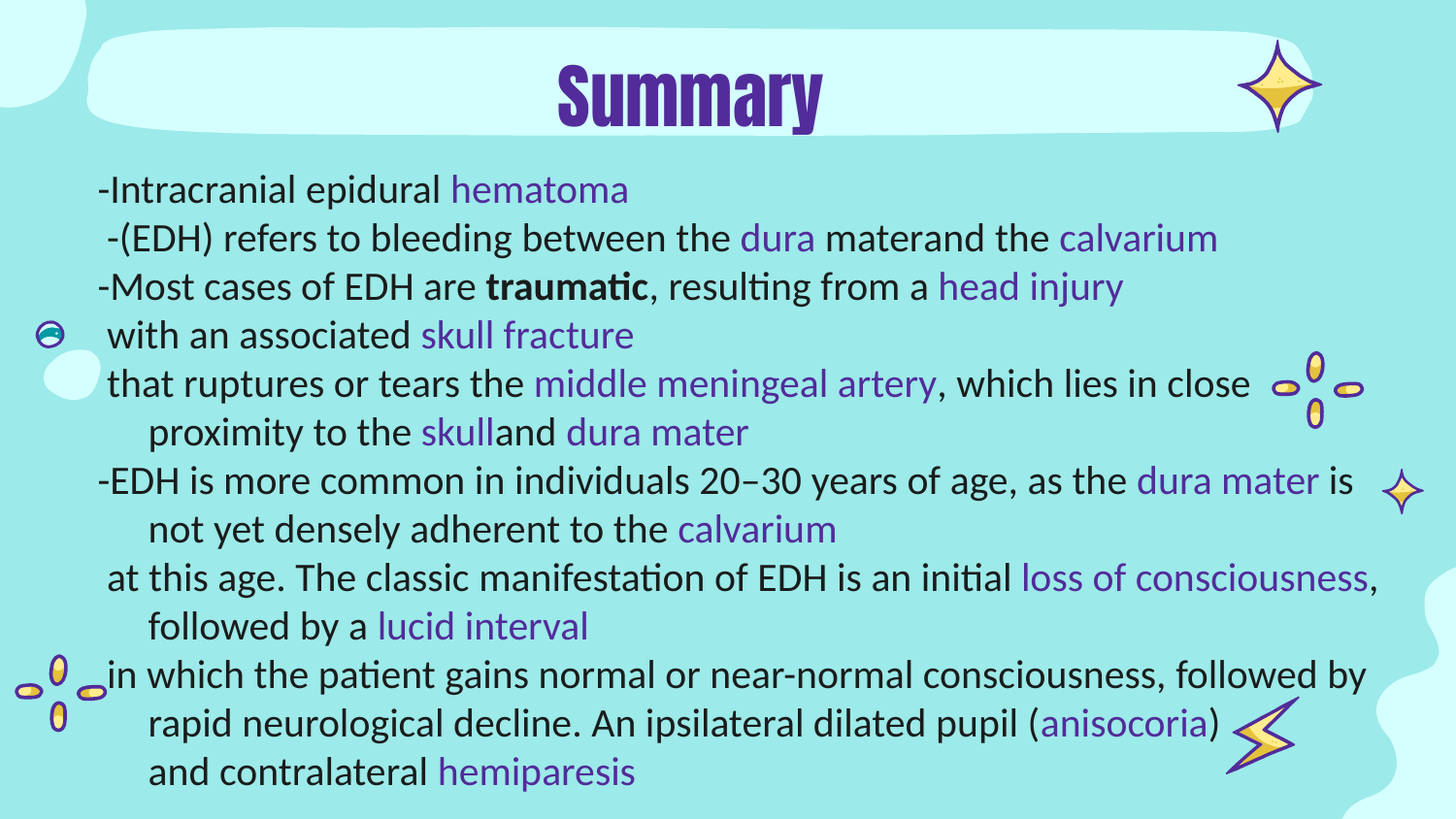

Summary
-Intracranial epidural hematoma
 -(EDH) refers to bleeding between the dura materand the calvarium
-Most cases of EDH are traumatic, resulting from a head injury
 with an associated skull fracture
 that ruptures or tears the middle meningeal artery, which lies in close proximity to the skulland dura mater
-EDH is more common in individuals 20–30 years of age, as the dura mater is not yet densely adherent to the calvarium
 at this age. The classic manifestation of EDH is an initial loss of consciousness, followed by a lucid interval
 in which the patient gains normal or near-normal consciousness, followed by rapid neurological decline. An ipsilateral dilated pupil (anisocoria) and contralateral hemiparesis